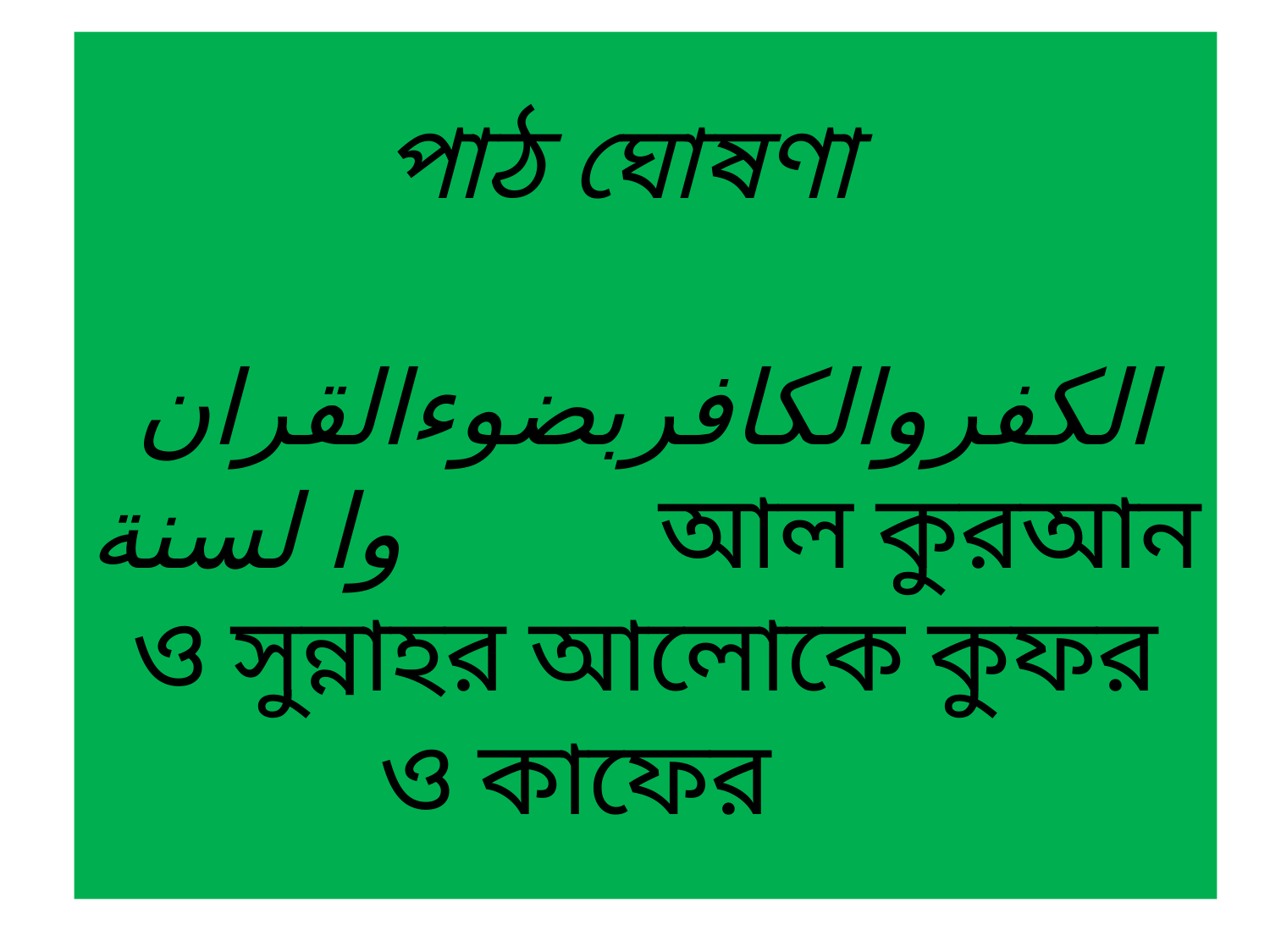

# পাঠ ঘোষণা                       الكفروالكافربضوءالقران وا لسنة           আল কুরআন ও সুন্নাহর আলোকে কুফর ও কাফের